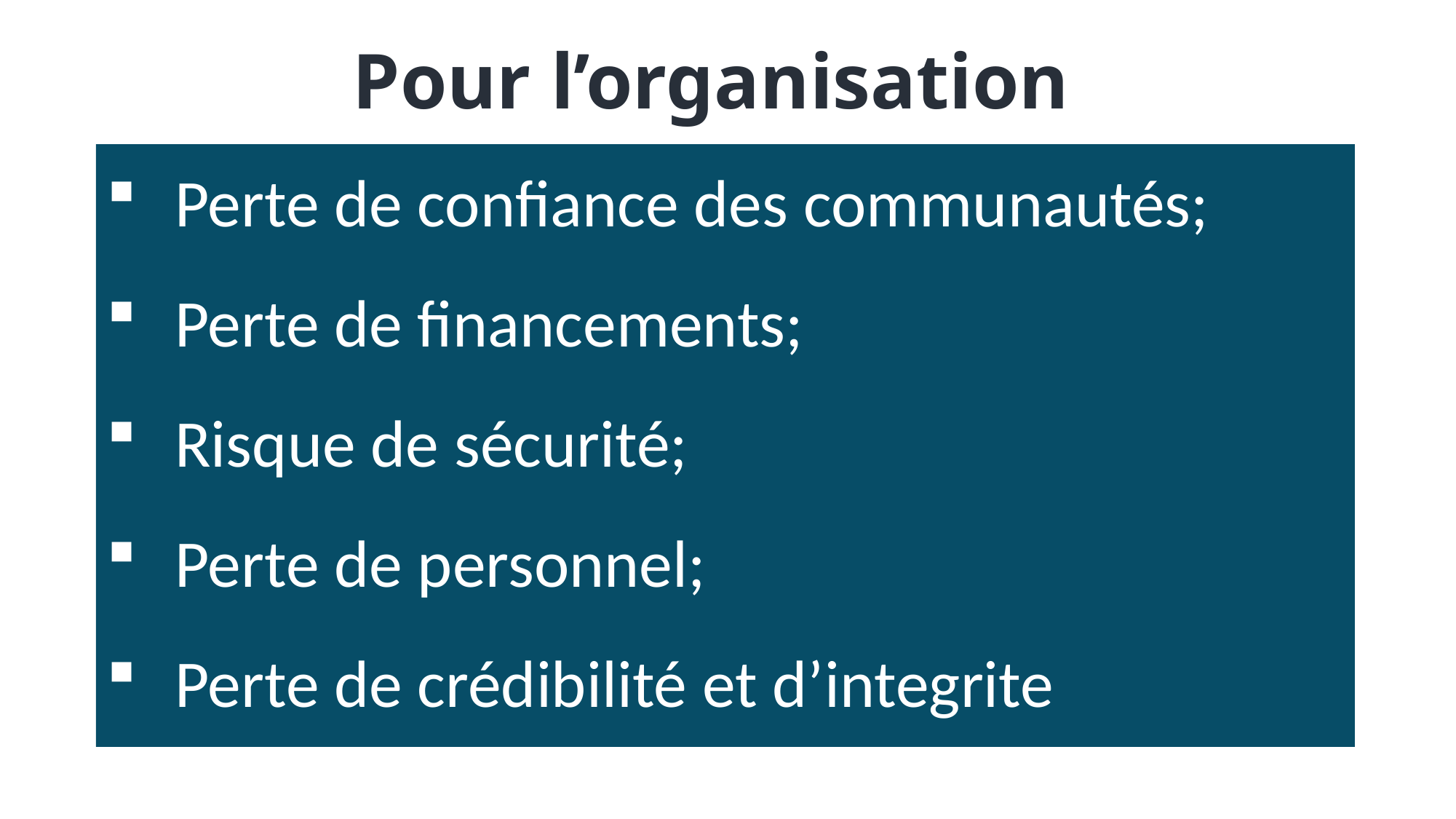

Pour l’organisation
Perte de confiance des communautés;
Perte de financements;
Risque de sécurité;
Perte de personnel;
Perte de crédibilité et d’integrite